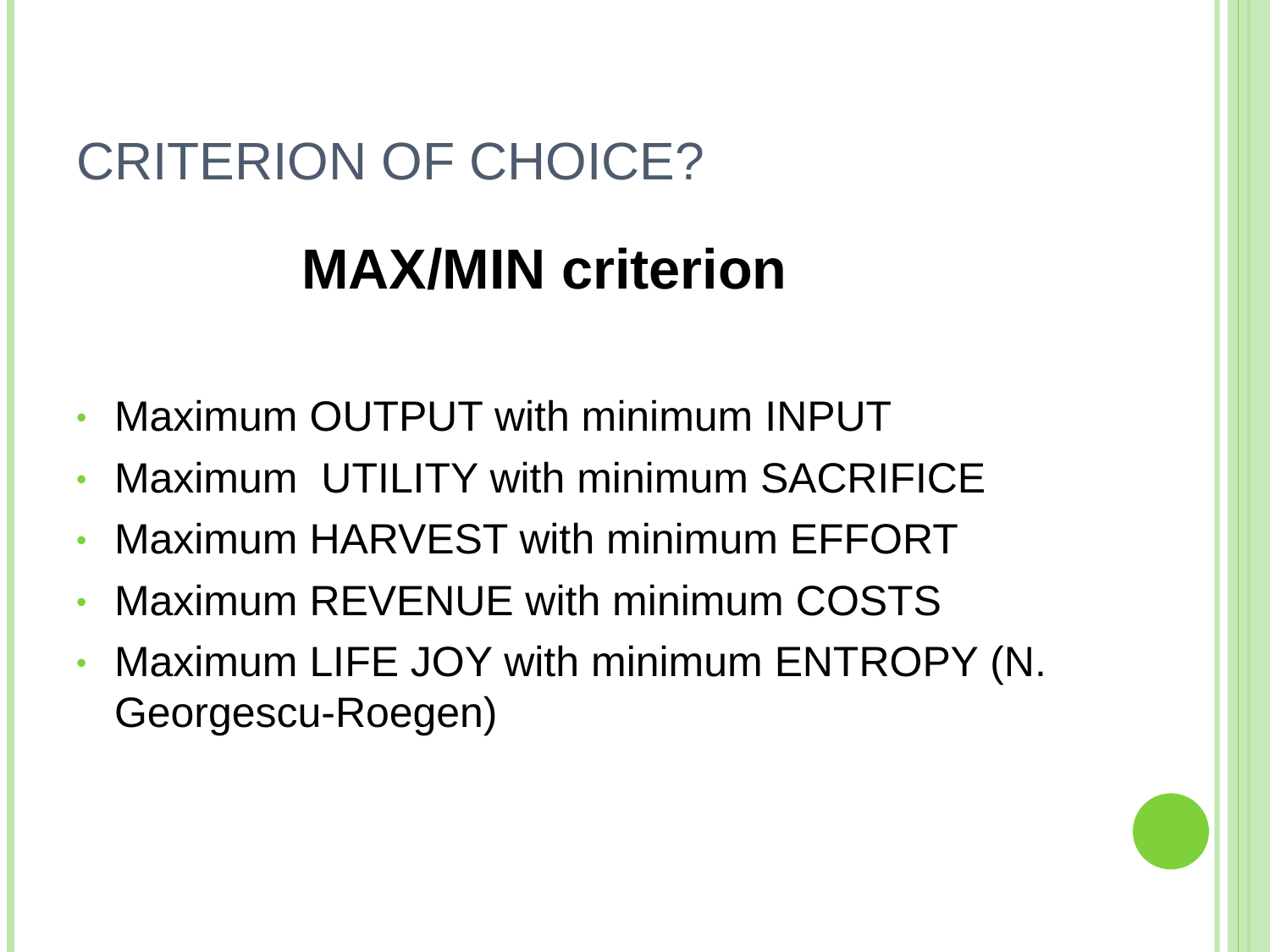

# Criterion of choice?
                   MAX/MIN criterion

Maximum OUTPUT with minimum INPUT
Maximum  UTILITY with minimum SACRIFICE
Maximum HARVEST with minimum EFFORT
Maximum REVENUE with minimum COSTS
Maximum LIFE JOY with minimum ENTROPY (N. Georgescu-Roegen)